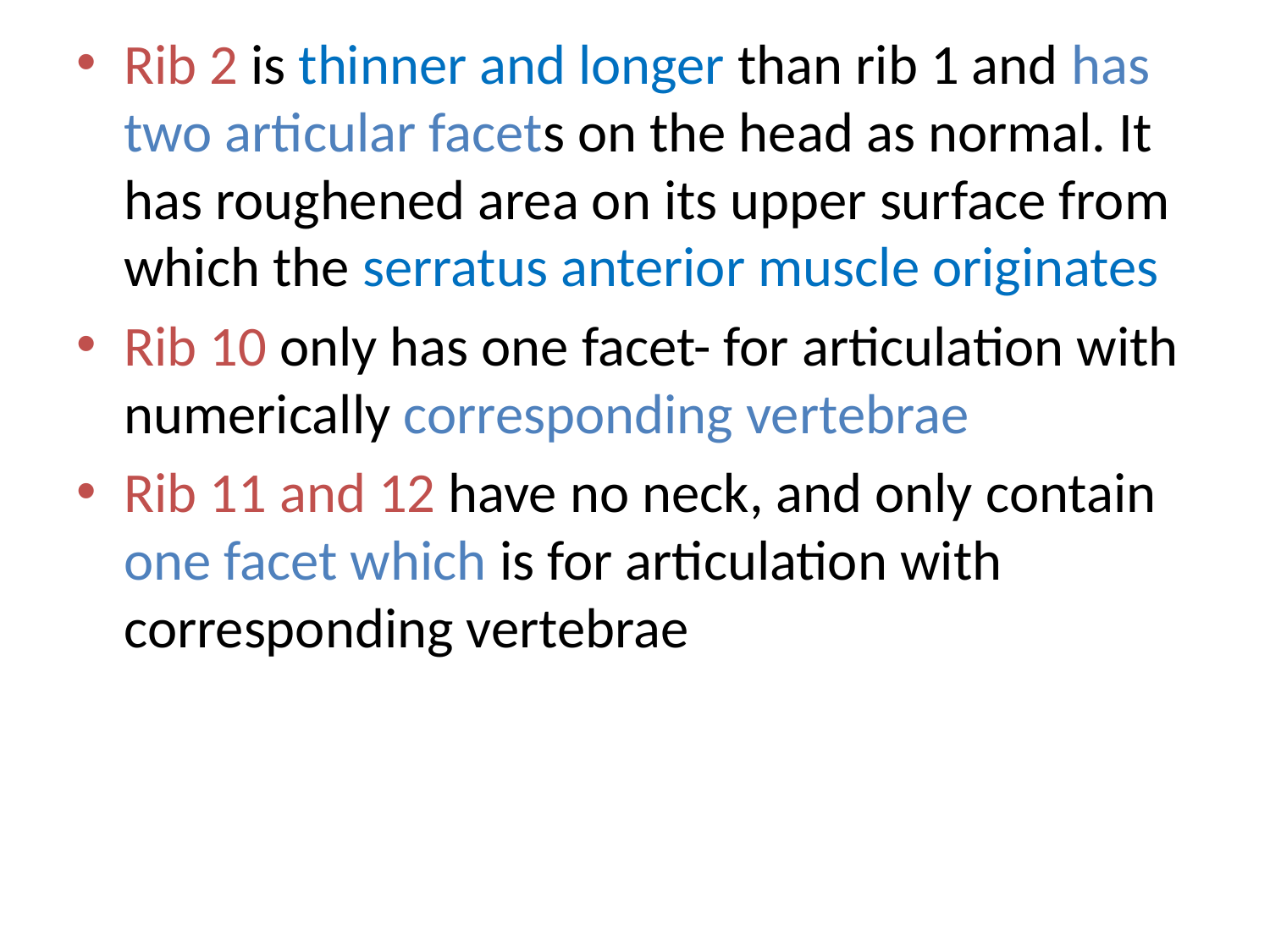

Rib 2 is thinner and longer than rib 1 and has two articular facets on the head as normal. It has roughened area on its upper surface from which the serratus anterior muscle originates
Rib 10 only has one facet- for articulation with numerically corresponding vertebrae
Rib 11 and 12 have no neck, and only contain one facet which is for articulation with corresponding vertebrae